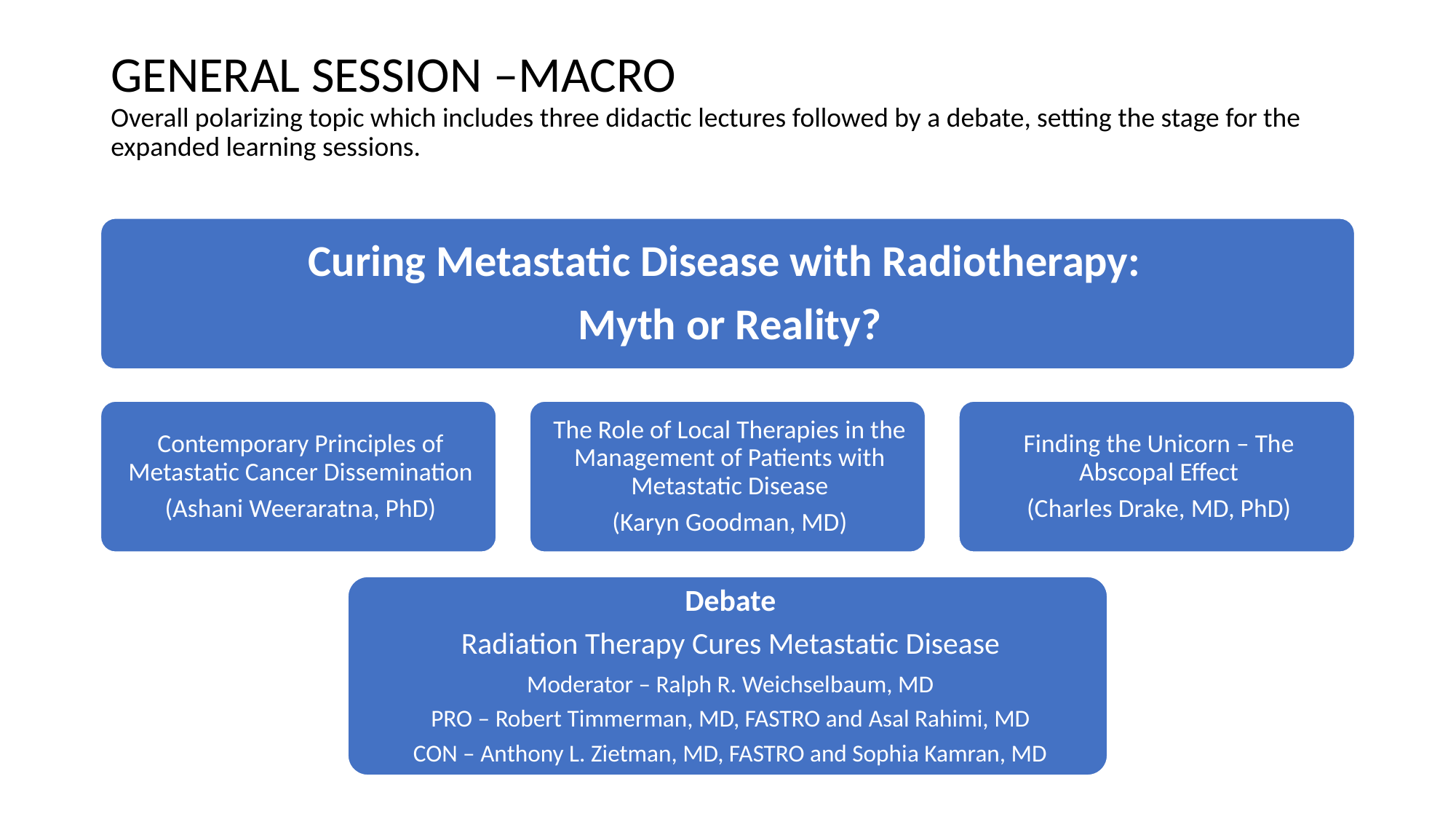

# GENERAL SESSION –MACRO Overall polarizing topic which includes three didactic lectures followed by a debate, setting the stage for the expanded learning sessions.
Curing Metastatic Disease with Radiotherapy:
Myth or Reality?
Finding the Unicorn – The Abscopal Effect
(Charles Drake, MD, PhD)
The Role of Local Therapies in the Management of Patients with Metastatic Disease
(Karyn Goodman, MD)
Contemporary Principles of Metastatic Cancer Dissemination
(Ashani Weeraratna, PhD)
Debate
Radiation Therapy Cures Metastatic Disease
Moderator – Ralph R. Weichselbaum, MD
PRO – Robert Timmerman, MD, FASTRO and Asal Rahimi, MD
CON – Anthony L. Zietman, MD, FASTRO and Sophia Kamran, MD